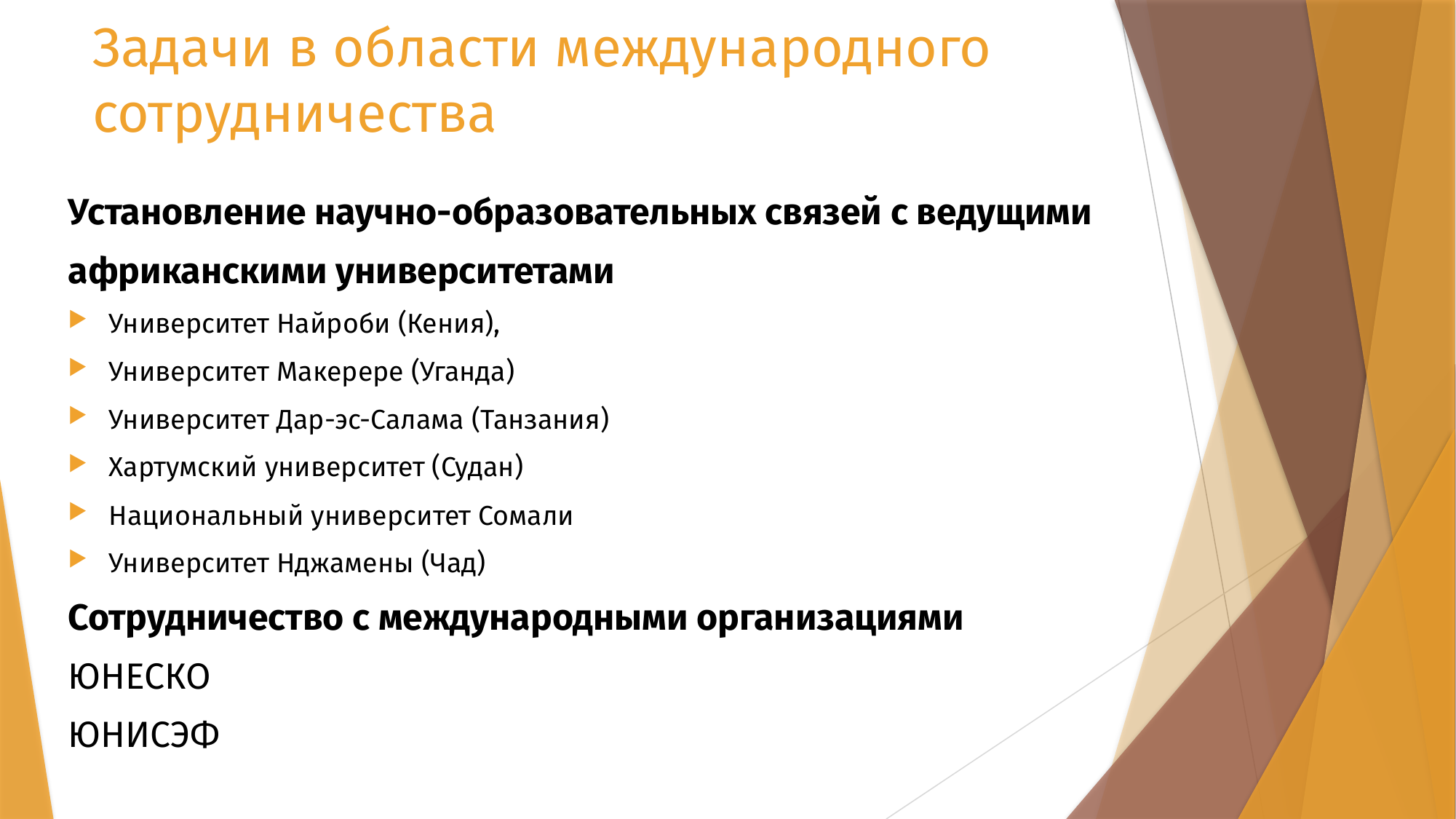

# Задачи в области международного сотрудничества
Установление научно-образовательных связей с ведущими
африканскими университетами
Университет Найроби (Кения),
Университет Макерере (Уганда)
Университет Дар-эс-Салама (Танзания)
Хартумский университет (Судан)
Национальный университет Сомали
Университет Нджамены (Чад)
Сотрудничество с международными организациями
ЮНЕСКО
ЮНИСЭФ